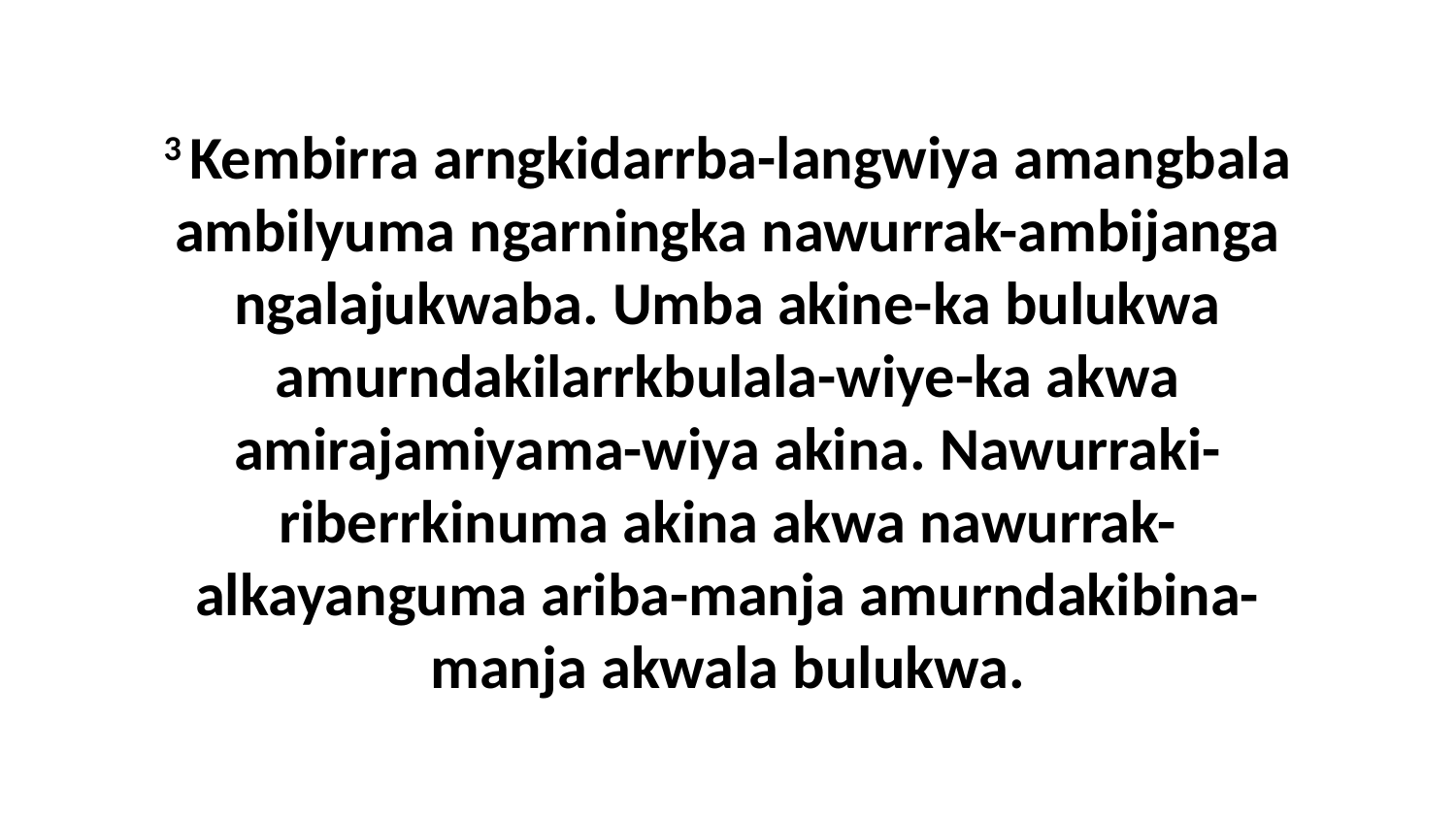

3 Kembirra arngkidarrba-langwiya amangbala ambilyuma ngarningka nawurrak-ambijanga ngalajukwaba. Umba akine-ka bulukwa amurndakilarrkbulala-wiye-ka akwa amirajamiyama-wiya akina. Nawurraki-riberrkinuma akina akwa nawurrak-alkayanguma ariba-manja amurndakibina-manja akwala bulukwa.